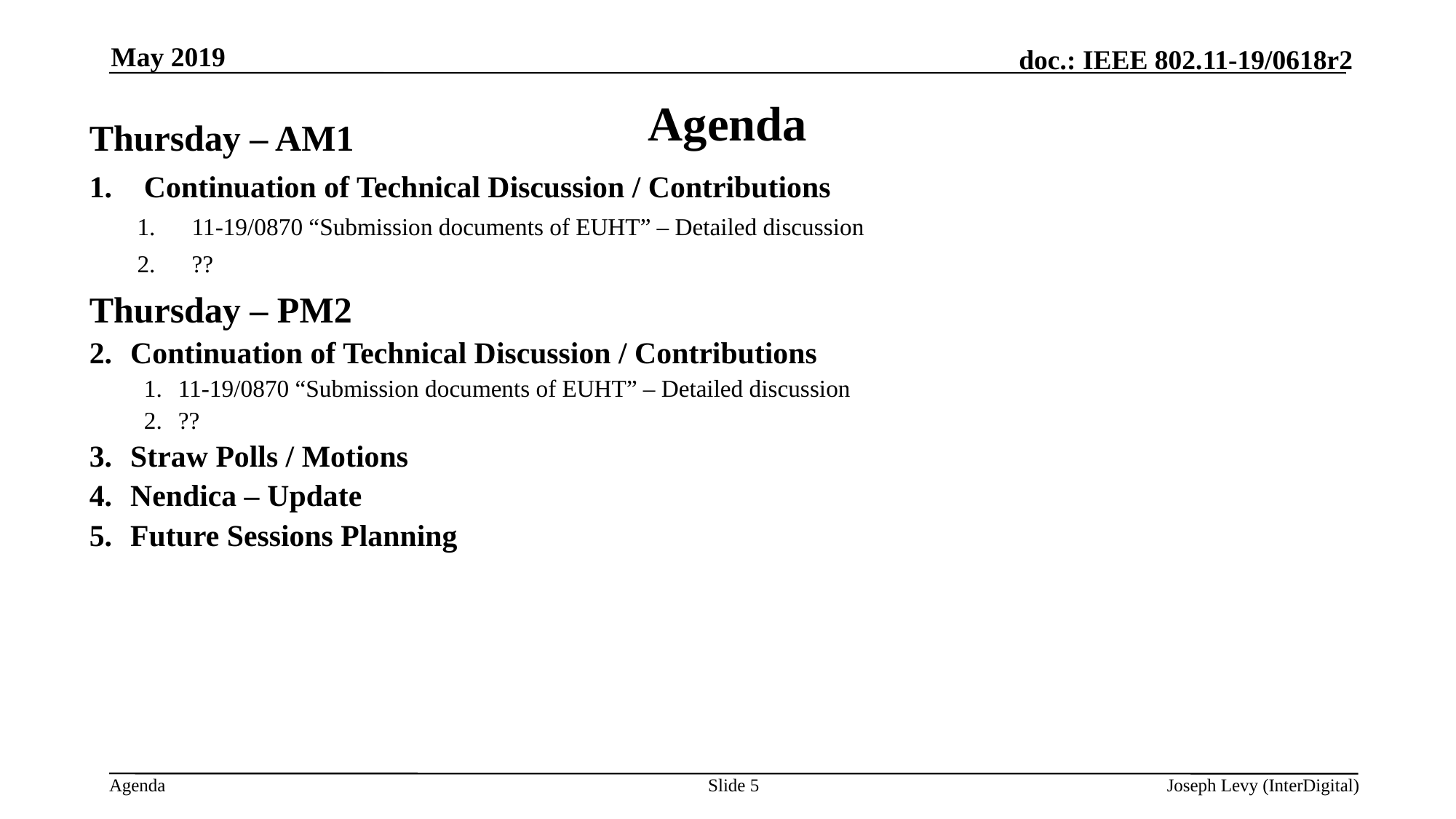

May 2019
# Agenda
Thursday – AM1
Continuation of Technical Discussion / Contributions
11-19/0870 “Submission documents of EUHT” – Detailed discussion
??
Thursday – PM2
Continuation of Technical Discussion / Contributions
11-19/0870 “Submission documents of EUHT” – Detailed discussion
??
Straw Polls / Motions
Nendica – Update
Future Sessions Planning
Slide 5
Joseph Levy (InterDigital)